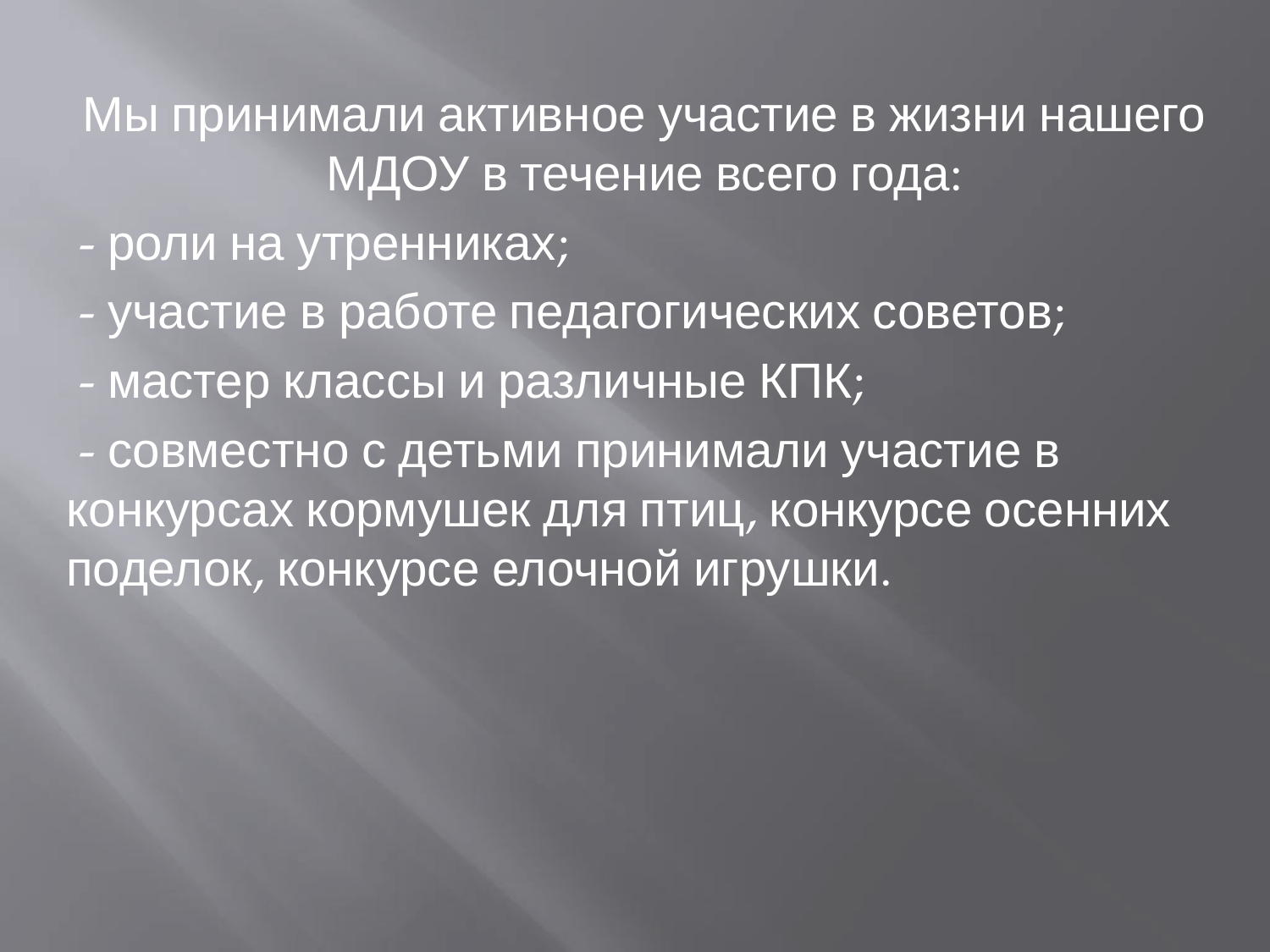

Мы принимали активное участие в жизни нашего МДОУ в течение всего года:
 - роли на утренниках;
 - участие в работе педагогических советов;
 - мастер классы и различные КПК;
 - совместно с детьми принимали участие в конкурсах кормушек для птиц, конкурсе осенних поделок, конкурсе елочной игрушки.